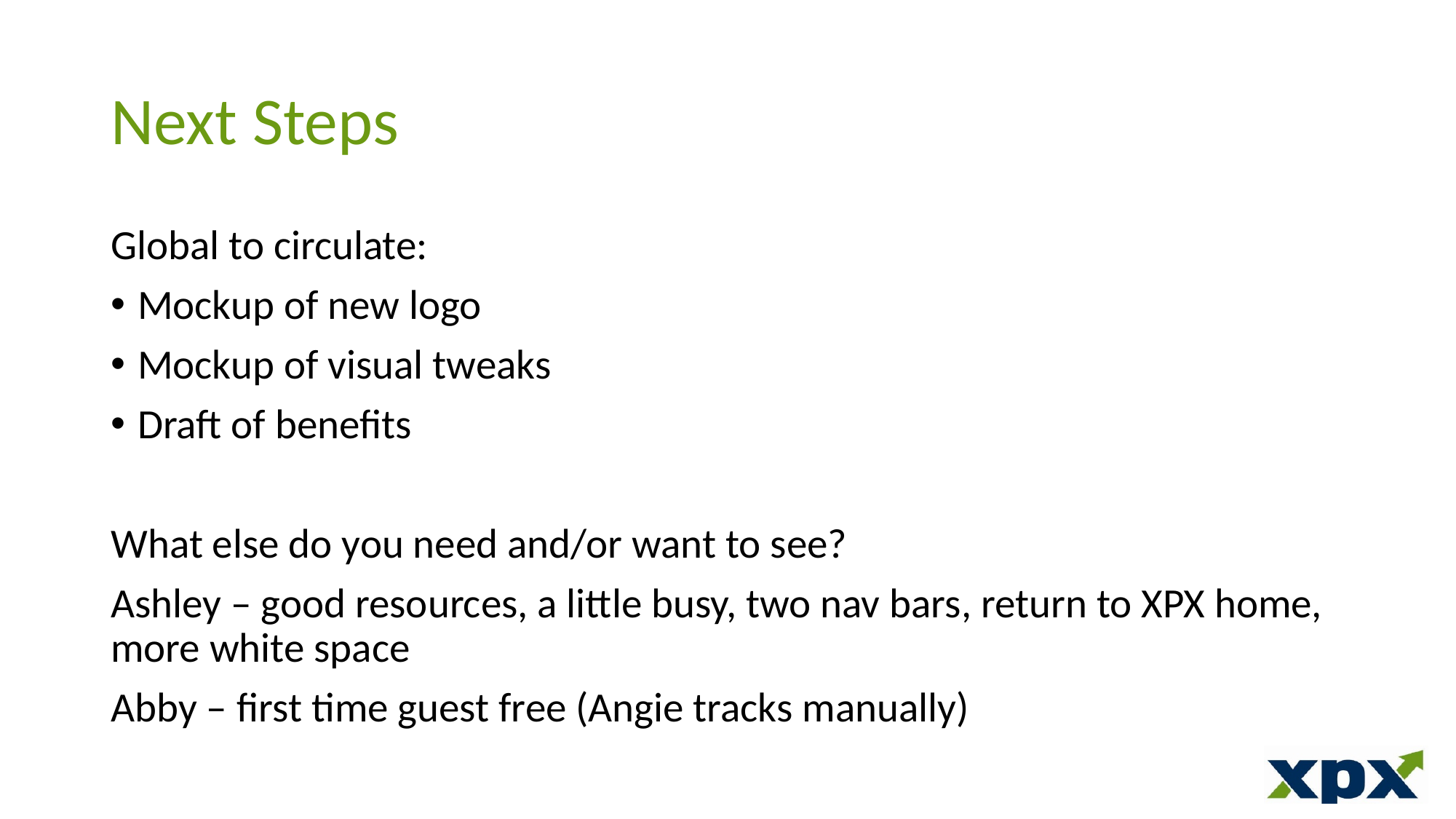

# Next Steps
Global to circulate:
Mockup of new logo
Mockup of visual tweaks
Draft of benefits

What else do you need and/or want to see?
Ashley – good resources, a little busy, two nav bars, return to XPX home, more white space
Abby – first time guest free (Angie tracks manually)